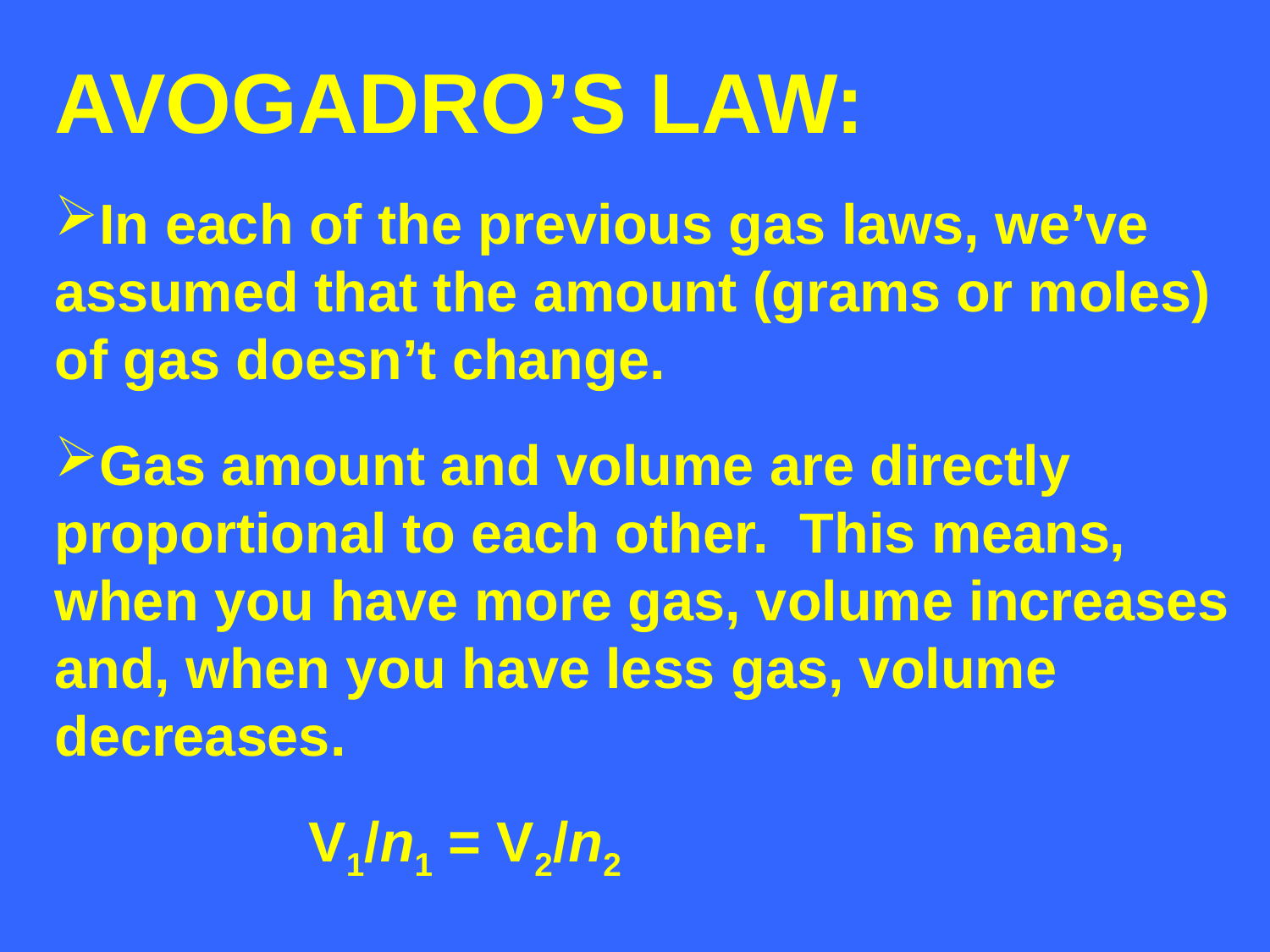

AVOGADRO’S LAW:

In each of the previous gas laws, we’ve
assumed that the amount (grams or moles)
of gas doesn’t change.

Gas amount and volume are directly
proportional to each other.  This means,
when you have more gas, volume increases
and, when you have less gas, volume
decreases.

		V1/n1 = V2/n2